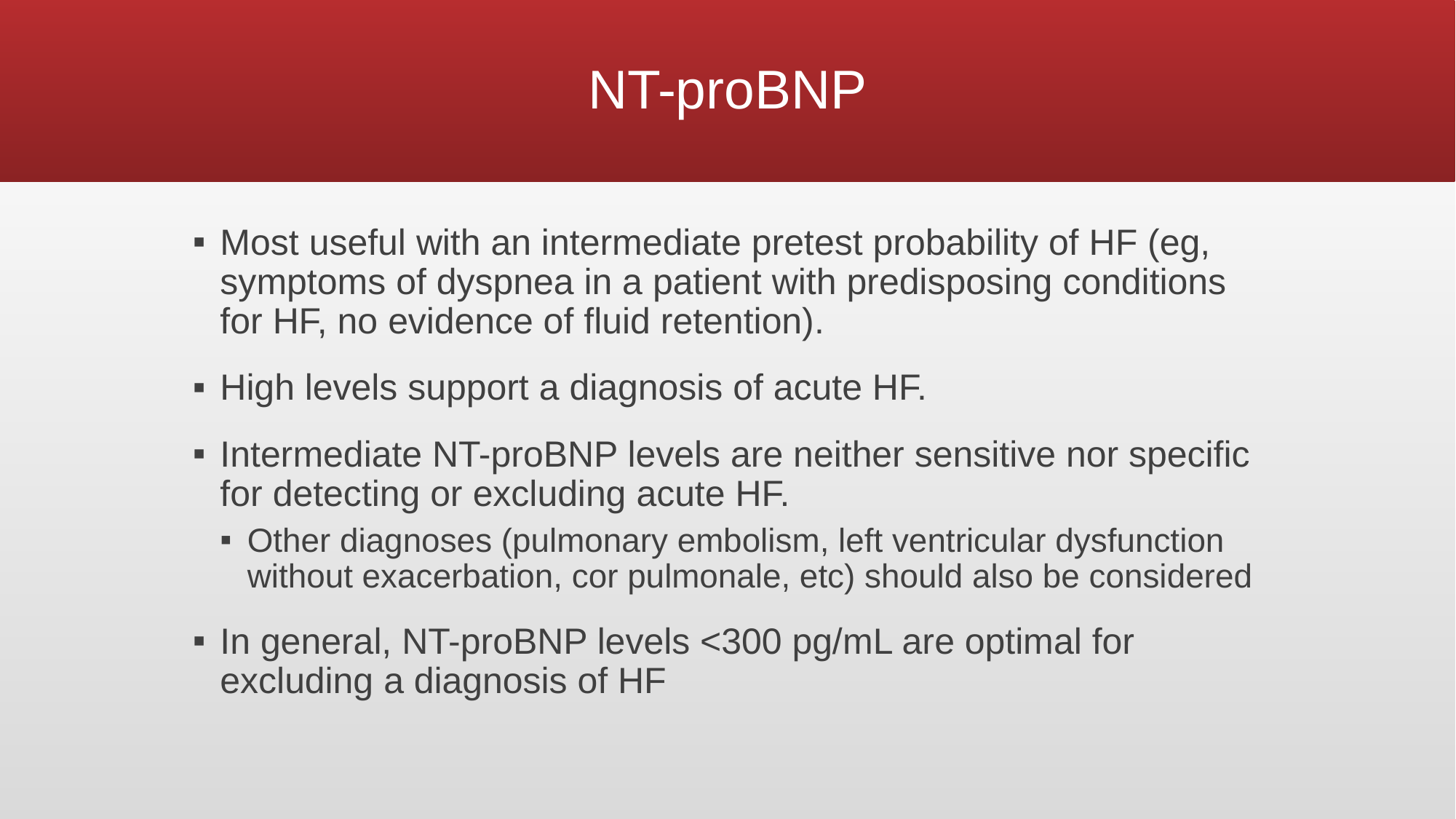

# NT-proBNP
Most useful with an intermediate pretest probability of HF (eg, symptoms of dyspnea in a patient with predisposing conditions for HF, no evidence of fluid retention).
High levels support a diagnosis of acute HF.
Intermediate NT-proBNP levels are neither sensitive nor specific for detecting or excluding acute HF.
Other diagnoses (pulmonary embolism, left ventricular dysfunction without exacerbation, cor pulmonale, etc) should also be considered
In general, NT-proBNP levels <300 pg/mL are optimal for excluding a diagnosis of HF